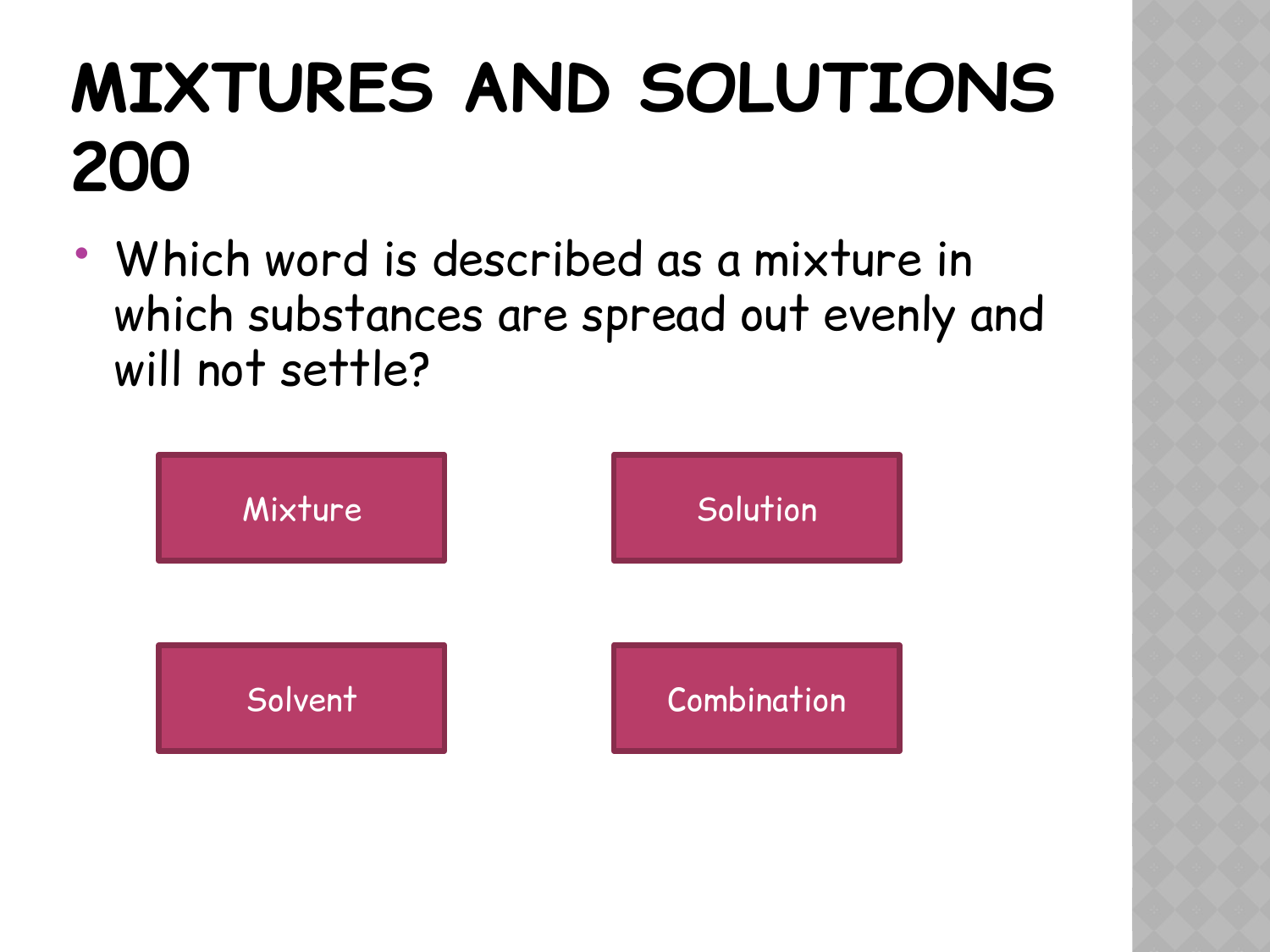

# Mixtures and solutions 200
Which word is described as a mixture in which substances are spread out evenly and will not settle?

Mixture
Solution
Solvent
Combination